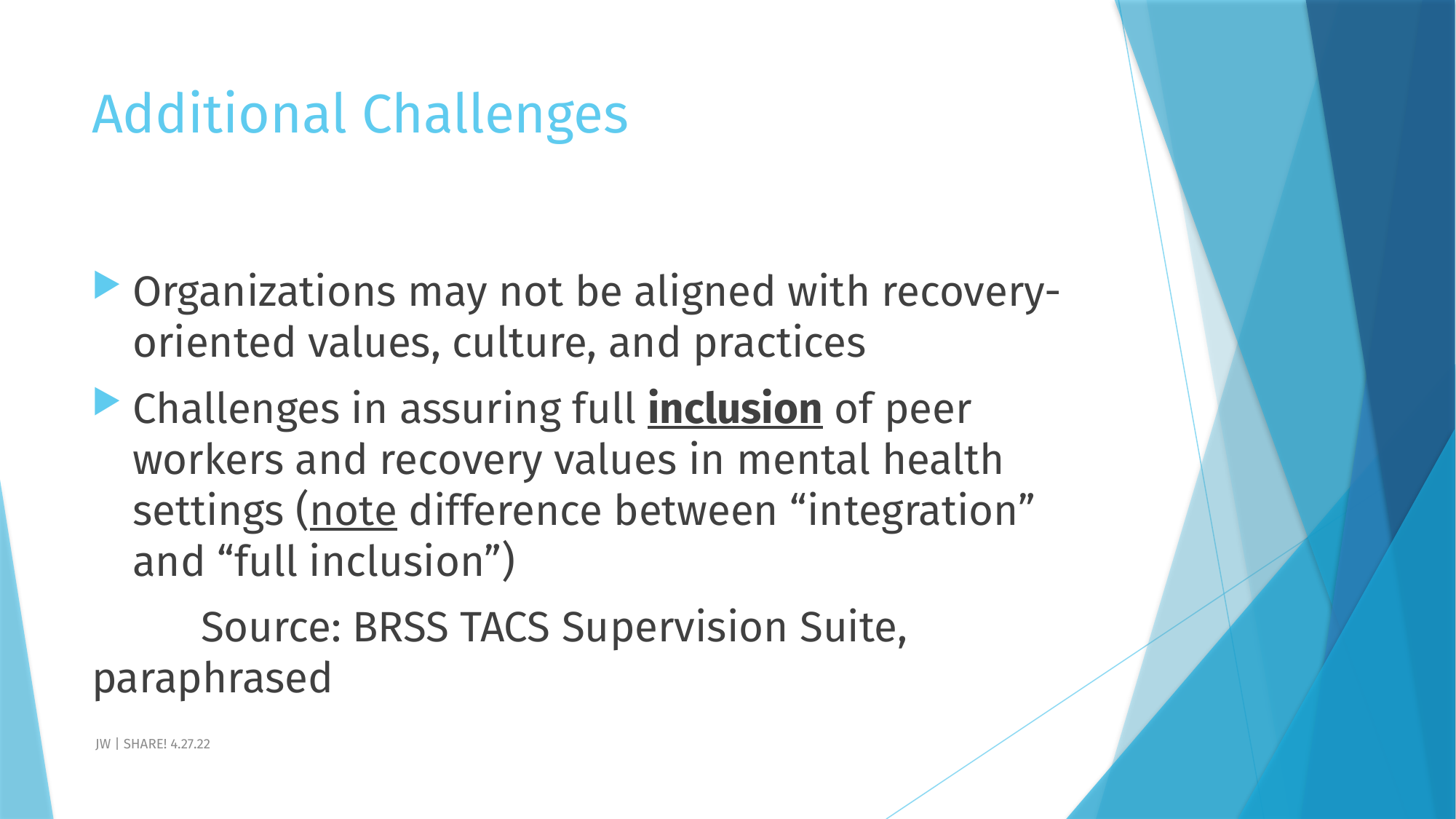

# Additional Challenges
Organizations may not be aligned with recovery-oriented values, culture, and practices
Challenges in assuring full inclusion of peer workers and recovery values in mental health settings (note difference between “integration” and “full inclusion”)
	Source: BRSS TACS Supervision Suite, paraphrased

 JW | SHARE! 4.27.22